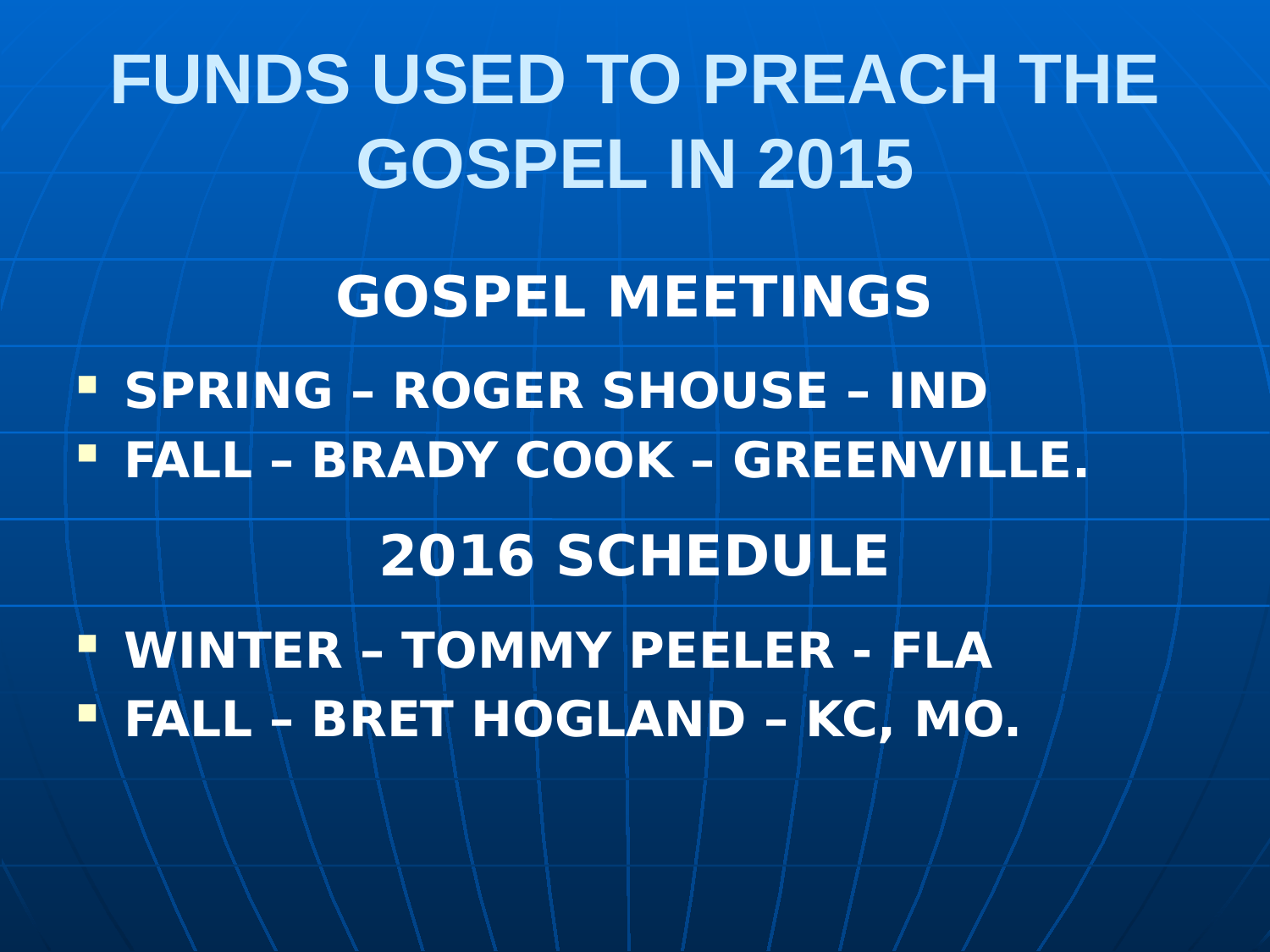

# FUNDS USED TO PREACH THE GOSPEL IN 2015
GOSPEL MEETINGS
SPRING – ROGER SHOUSE – IND
FALL – BRADY COOK – GREENVILLE.
2016 SCHEDULE
WINTER – TOMMY PEELER - FLA
FALL – BRET HOGLAND – KC, MO.